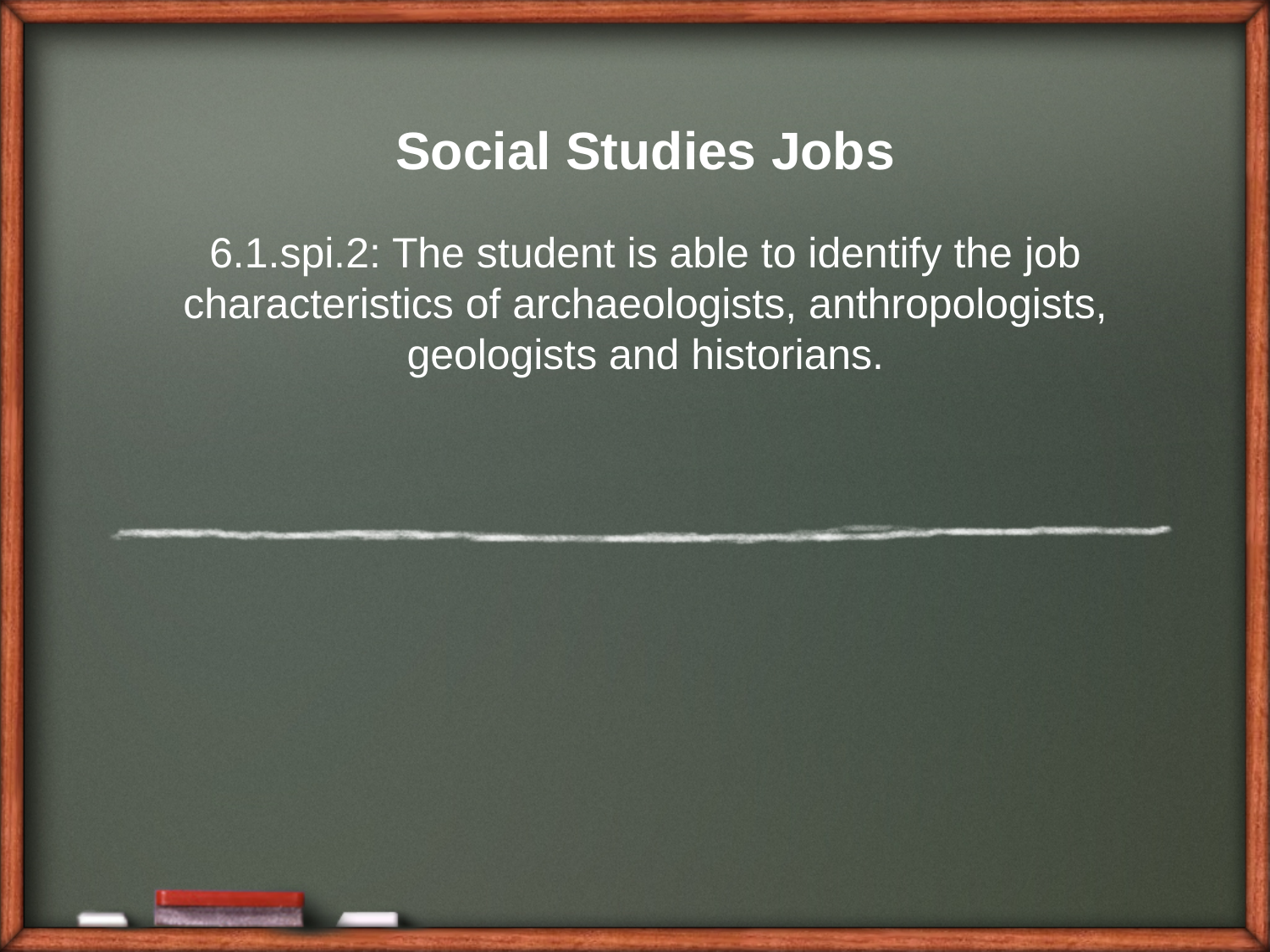

# Social Studies Jobs
6.1.spi.2: The student is able to identify the job characteristics of archaeologists, anthropologists, geologists and historians.